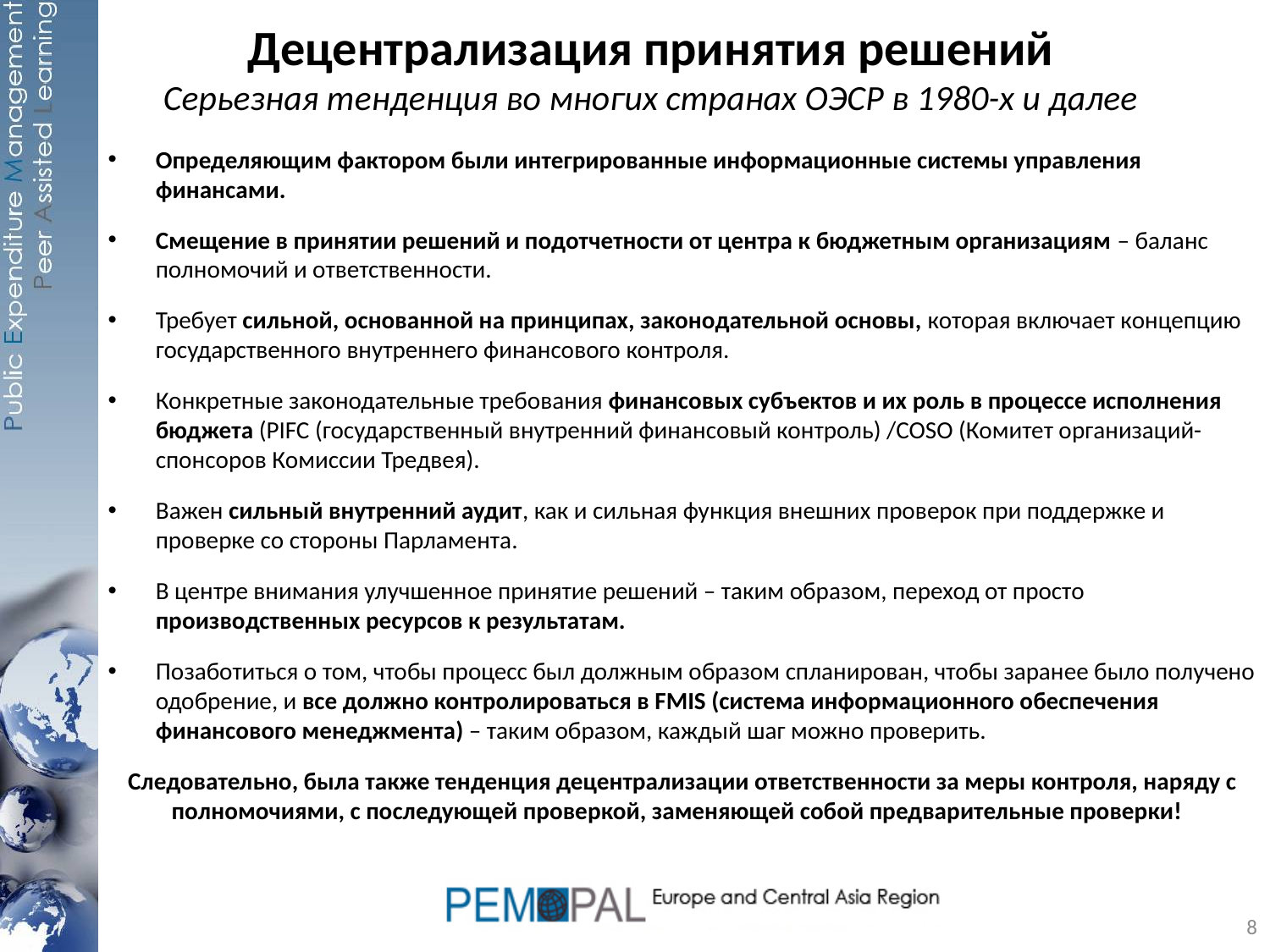

# Децентрализация принятия решений Серьезная тенденция во многих странах ОЭСР в 1980-х и далее
Определяющим фактором были интегрированные информационные системы управления финансами.
Смещение в принятии решений и подотчетности от центра к бюджетным организациям – баланс полномочий и ответственности.
Требует сильной, основанной на принципах, законодательной основы, которая включает концепцию государственного внутреннего финансового контроля.
Конкретные законодательные требования финансовых субъектов и их роль в процессе исполнения бюджета (PIFC (государственный внутренний финансовый контроль) /COSO (Комитет организаций-спонсоров Комиссии Тредвея).
Важен сильный внутренний аудит, как и сильная функция внешних проверок при поддержке и проверке со стороны Парламента.
В центре внимания улучшенное принятие решений – таким образом, переход от просто производственных ресурсов к результатам.
Позаботиться о том, чтобы процесс был должным образом спланирован, чтобы заранее было получено одобрение, и все должно контролироваться в FMIS (система информационного обеспечения финансового менеджмента) – таким образом, каждый шаг можно проверить.
Следовательно, была также тенденция децентрализации ответственности за меры контроля, наряду с полномочиями, с последующей проверкой, заменяющей собой предварительные проверки!
8